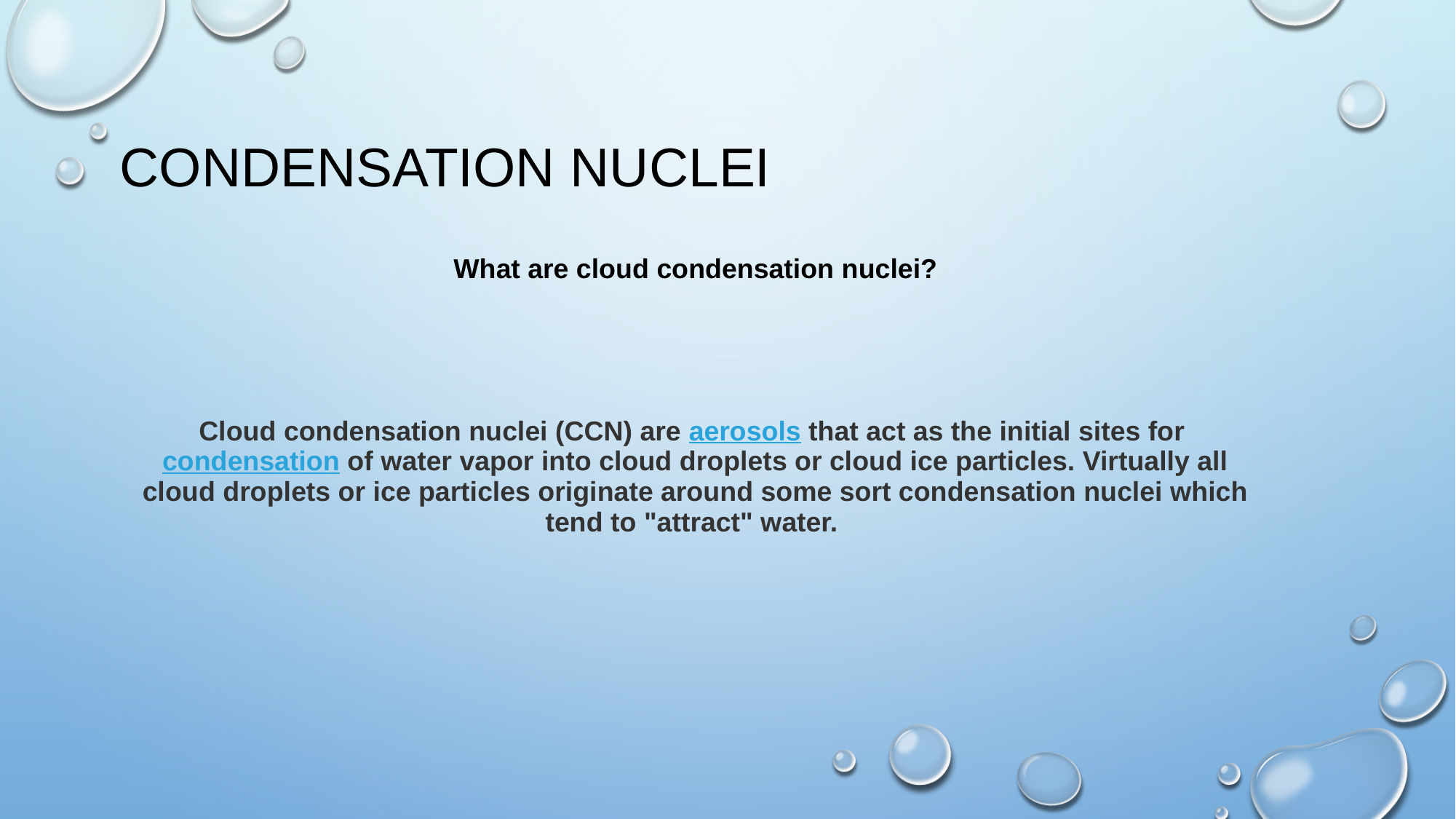

# Condensation nuclei
| What are cloud condensation nuclei? |
| --- |
| Cloud condensation nuclei (CCN) are aerosols that act as the initial sites for condensation of water vapor into cloud droplets or cloud ice particles. Virtually all cloud droplets or ice particles originate around some sort condensation nuclei which tend to "attract" water. |